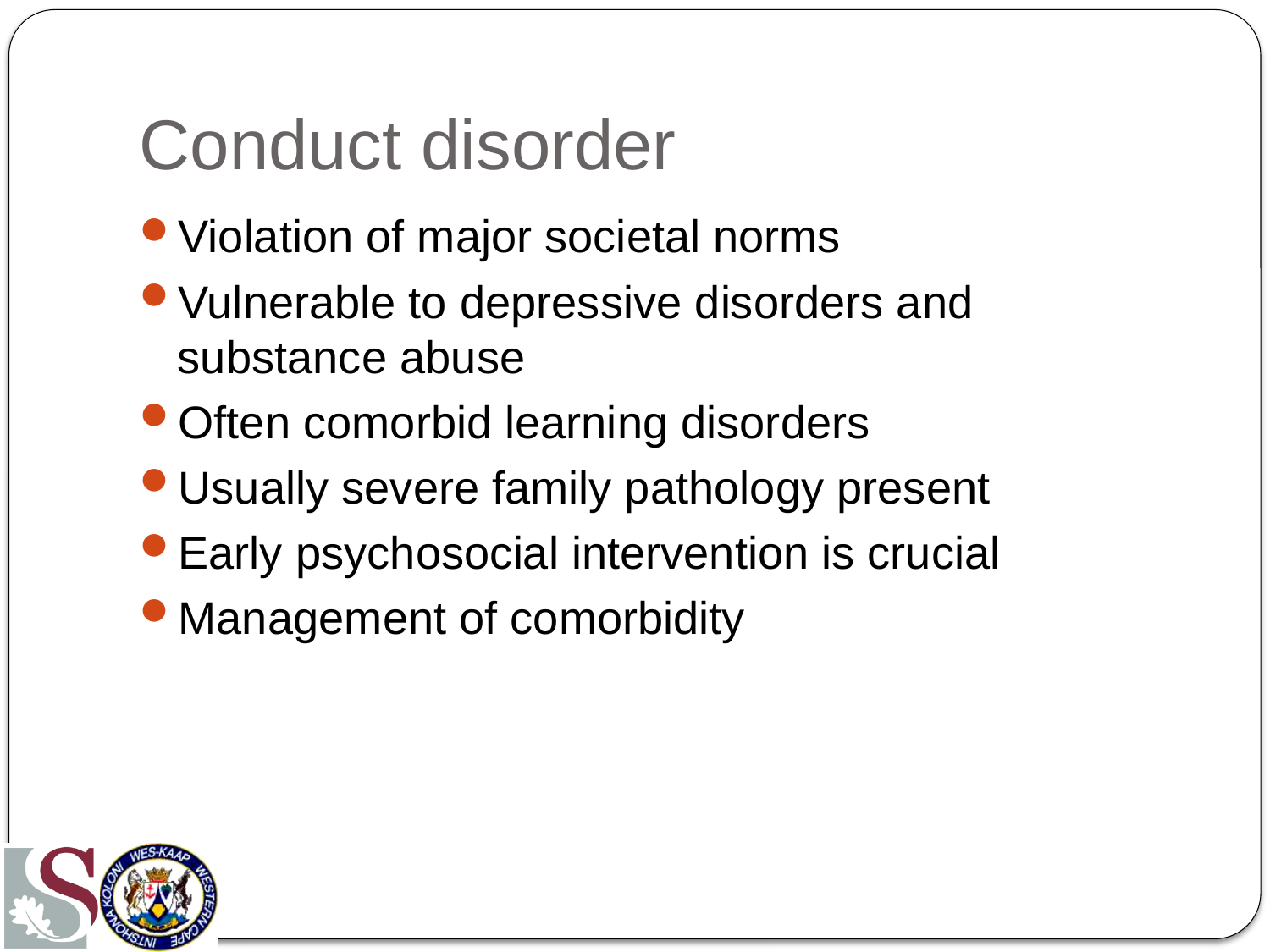

# Conduct disorder
Violation of major societal norms
Vulnerable to depressive disorders and substance abuse
Often comorbid learning disorders
Usually severe family pathology present
Early psychosocial intervention is crucial
Management of comorbidity